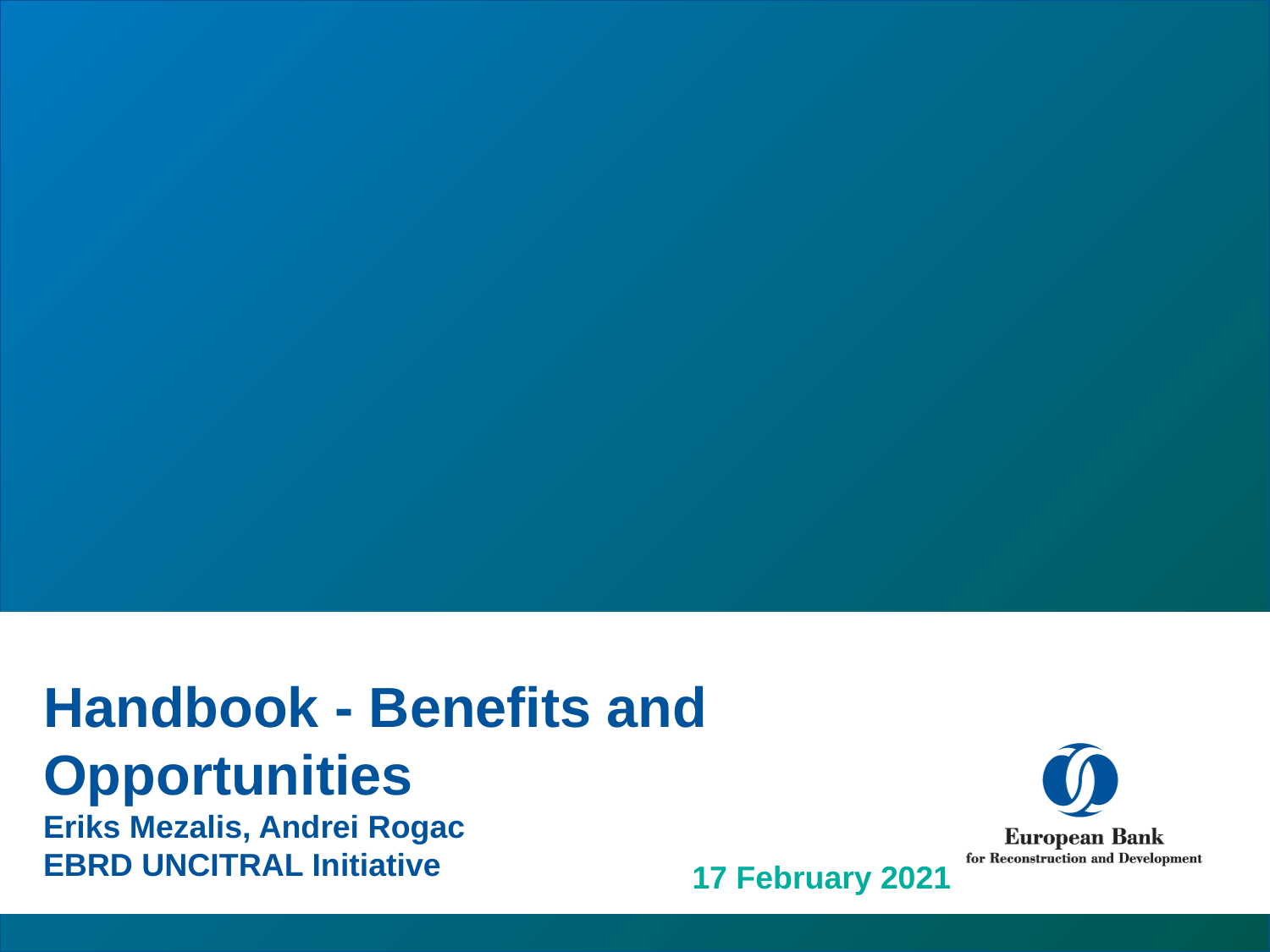

# Handbook - Benefits and Opportunities Eriks Mezalis, Andrei Rogac EBRD UNCITRAL Initiative
17 February 2021